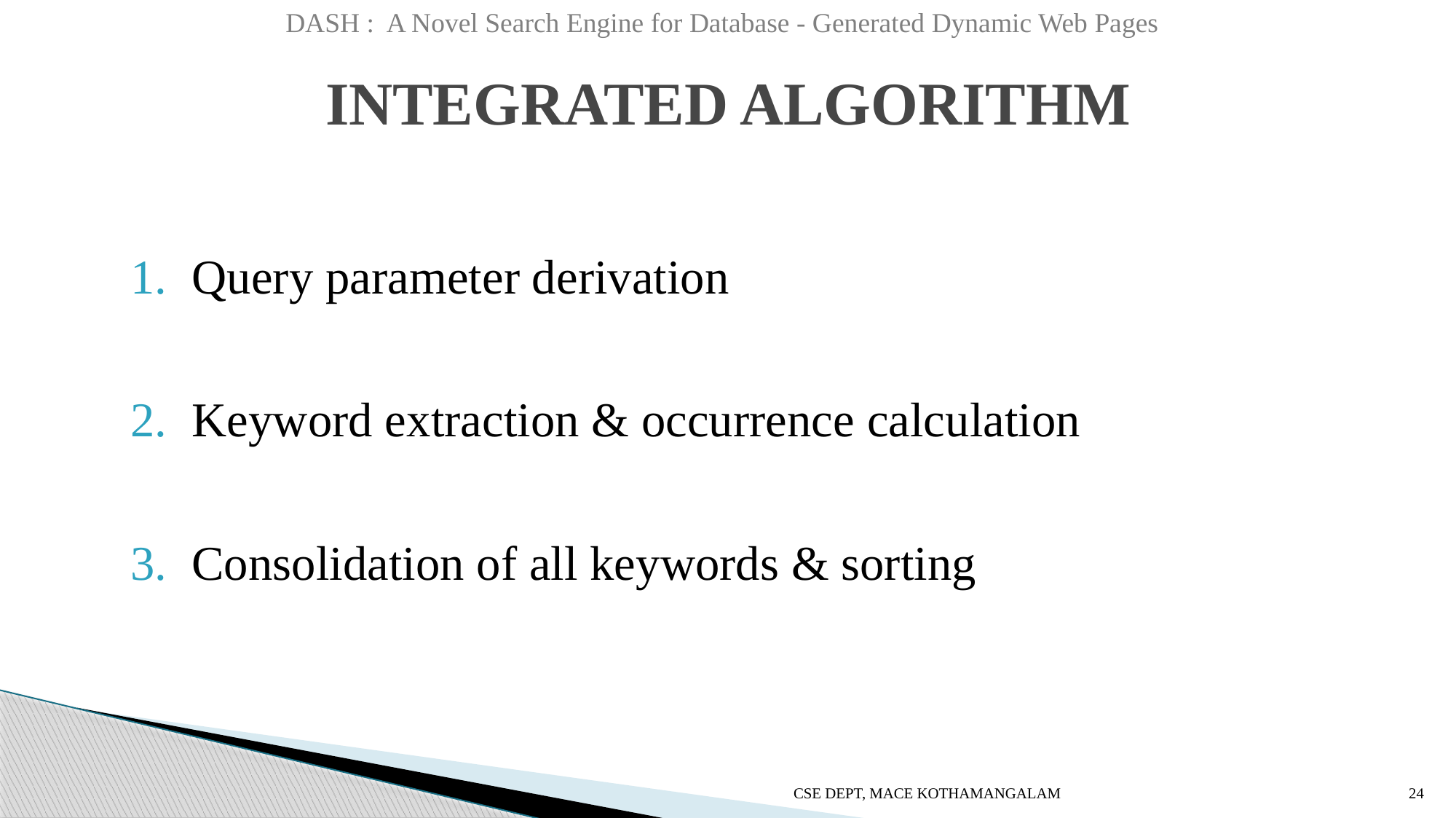

DASH :  A Novel Search Engine for Database - Generated Dynamic Web Pages
# INTEGRATED ALGORITHM

Query parameter derivation

Keyword extraction & occurrence calculation

Consolidation of all keywords & sorting

CSE DEPT, MACE KOTHAMANGALAM
24